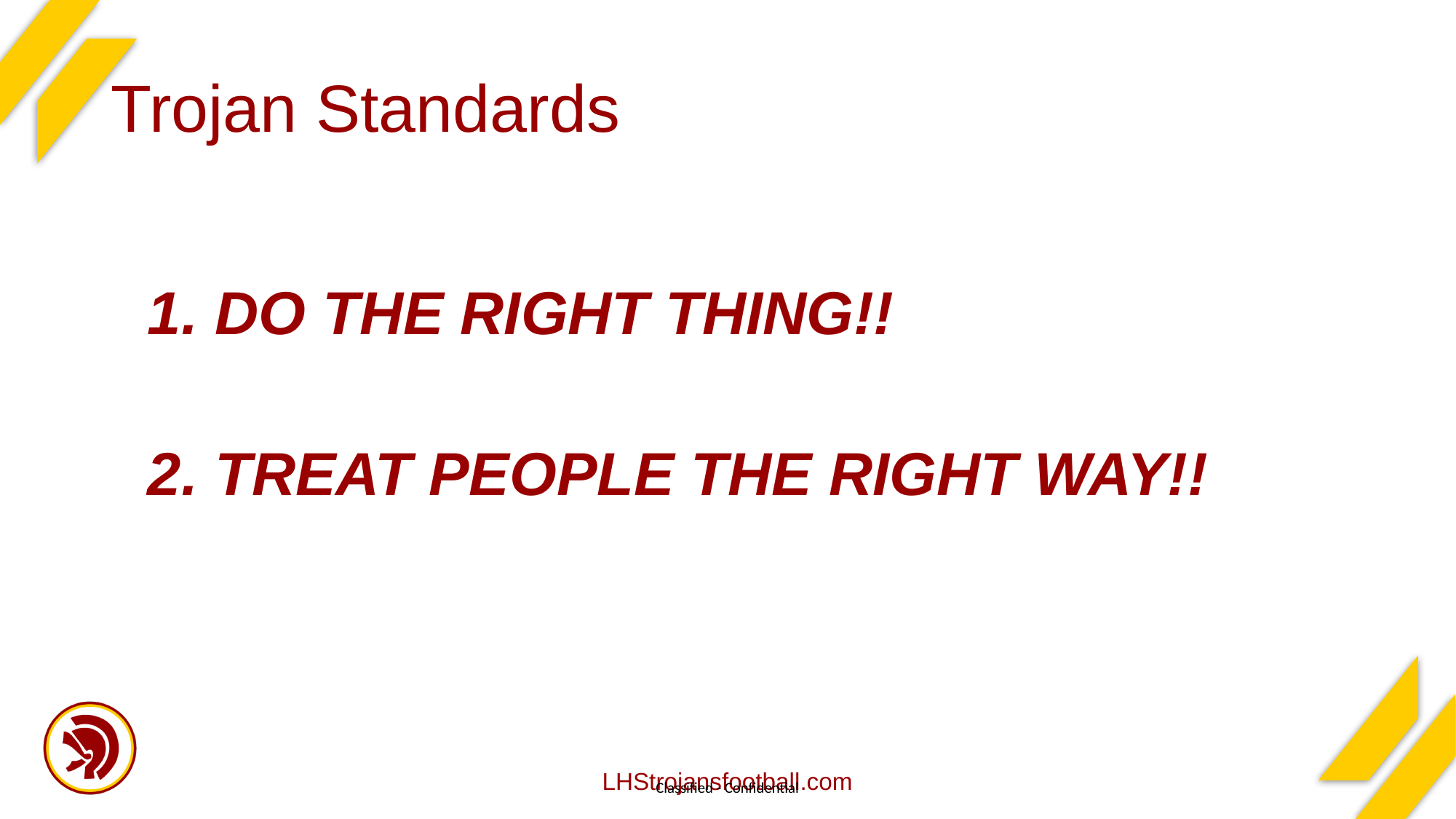

# Trojan Standards
 DO THE RIGHT THING!!
 TREAT PEOPLE THE RIGHT WAY!!